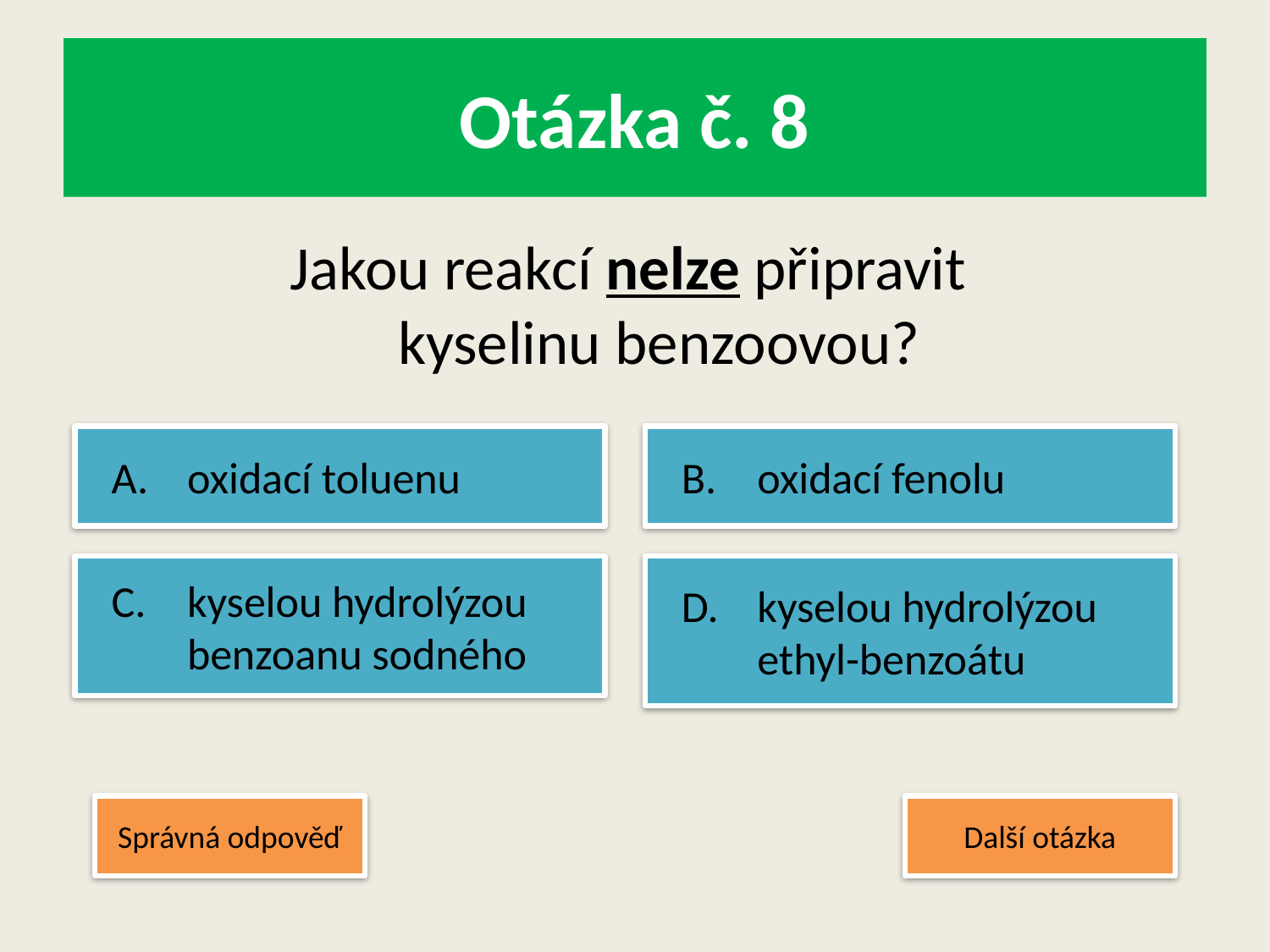

# Otázka č. 8
Jakou reakcí nelze připravit
kyselinu benzoovou?

	A.	oxidací toluenu
	B.	oxidací fenolu
	C.	kyselou hydrolýzou
 		benzoanu sodného
	D.	kyselou hydrolýzou  		ethyl-benzoátu
Správná odpověď
Další otázka